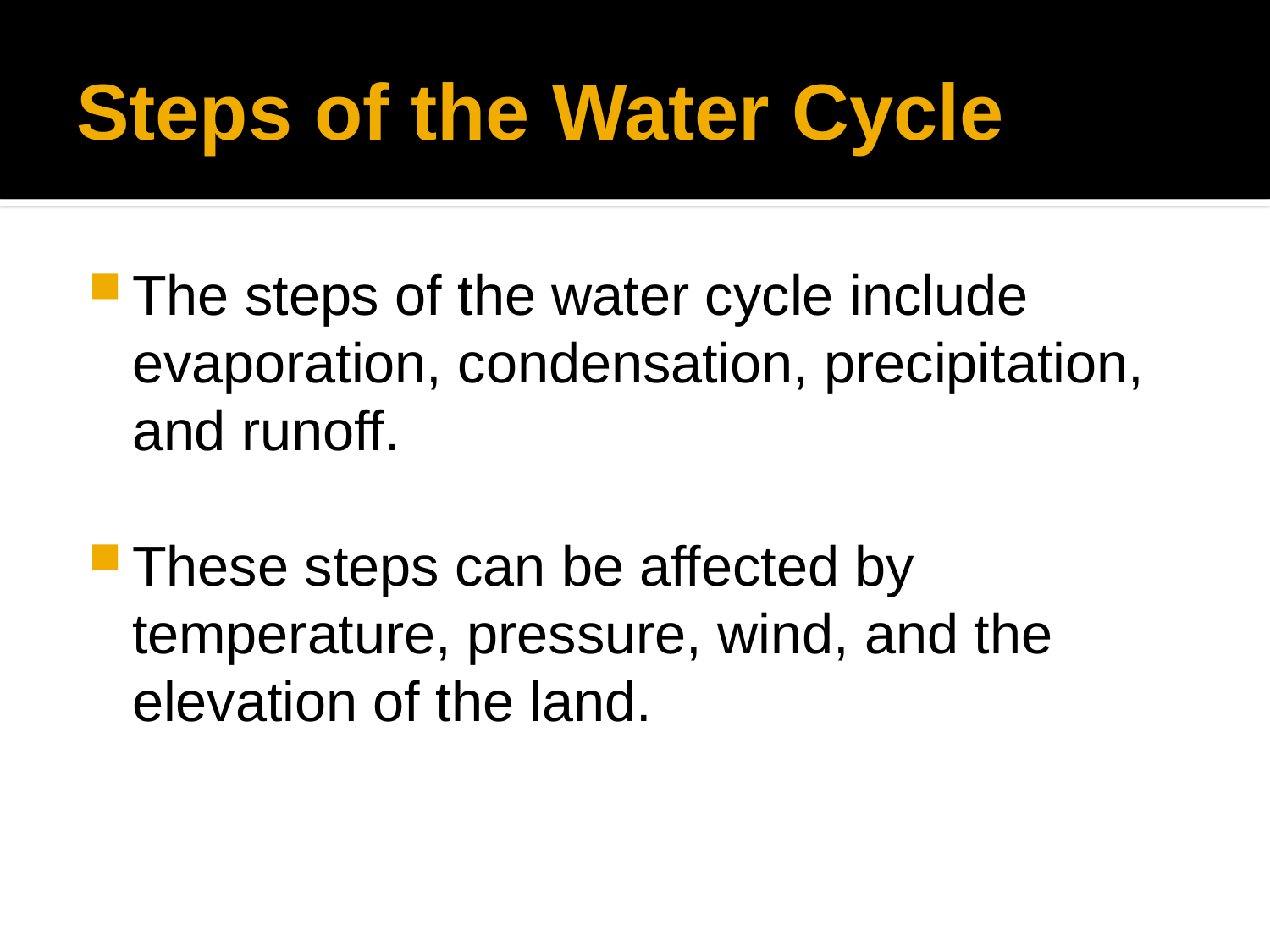

# Steps of the Water Cycle
The steps of the water cycle include evaporation, condensation, precipitation, and runoff.

These steps can be affected by temperature, pressure, wind, and the elevation of the land.